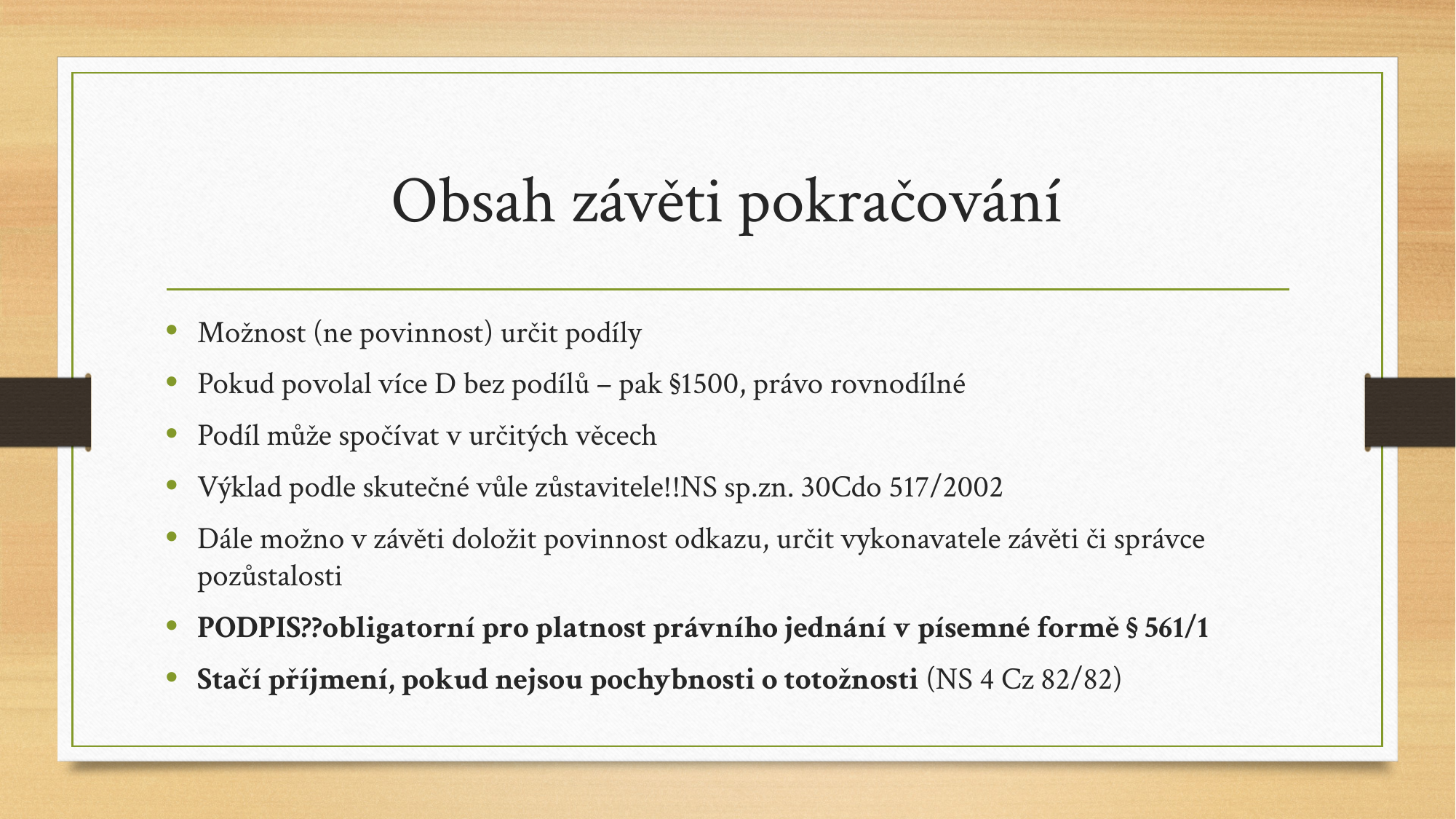

# Obsah závěti pokračování
Možnost (ne povinnost) určit podíly
Pokud povolal více D bez podílů – pak §1500, právo rovnodílné
Podíl může spočívat v určitých věcech
Výklad podle skutečné vůle zůstavitele!!NS sp.zn. 30Cdo 517/2002
Dále možno v závěti doložit povinnost odkazu, určit vykonavatele závěti či správce pozůstalosti
PODPIS??obligatorní pro platnost právního jednání v písemné formě § 561/1
Stačí příjmení, pokud nejsou pochybnosti o totožnosti (NS 4 Cz 82/82)